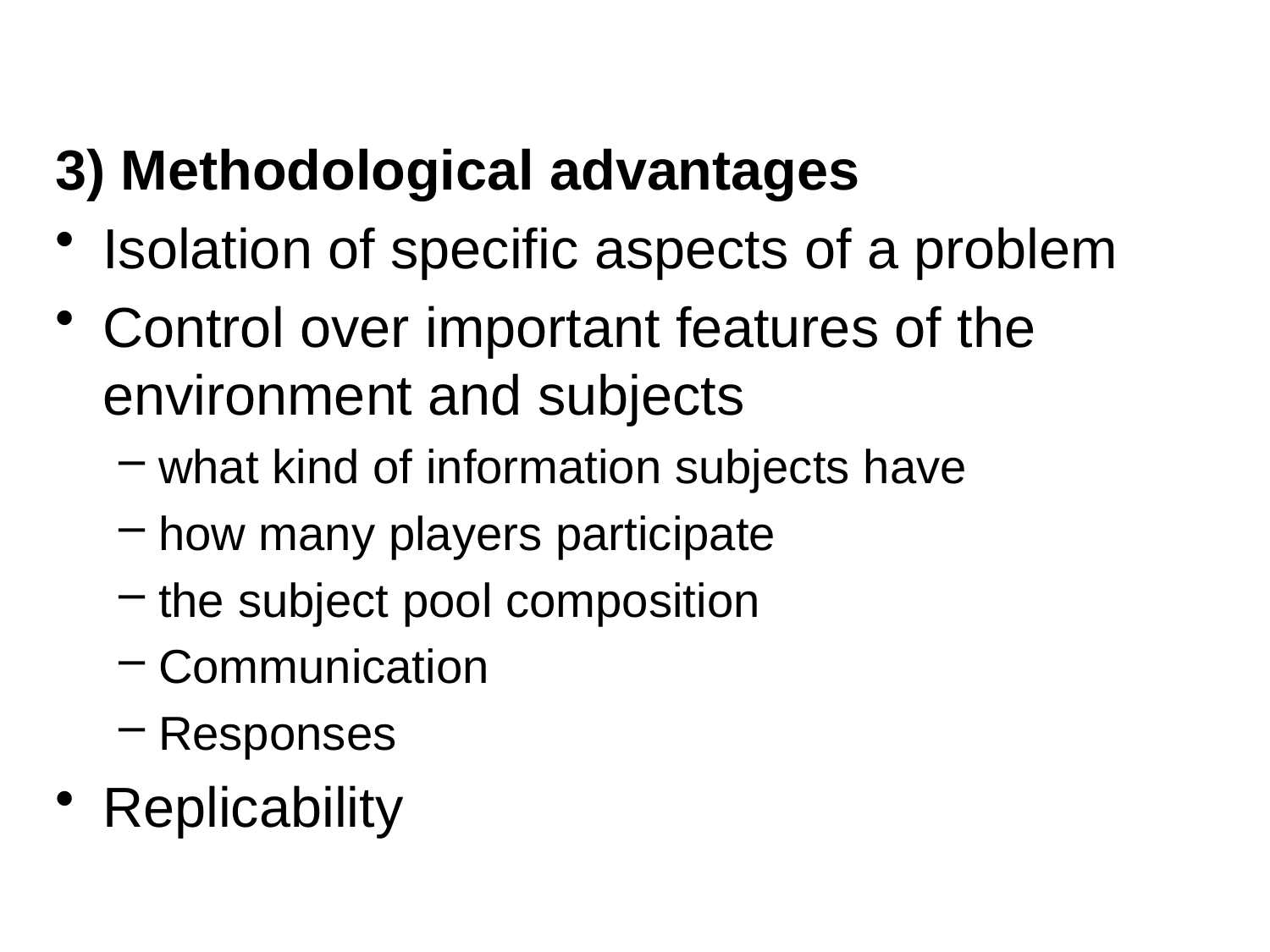

3) Methodological advantages
Isolation of specific aspects of a problem
Control over important features of the environment and subjects
what kind of information subjects have
how many players participate
the subject pool composition
Communication
Responses
Replicability